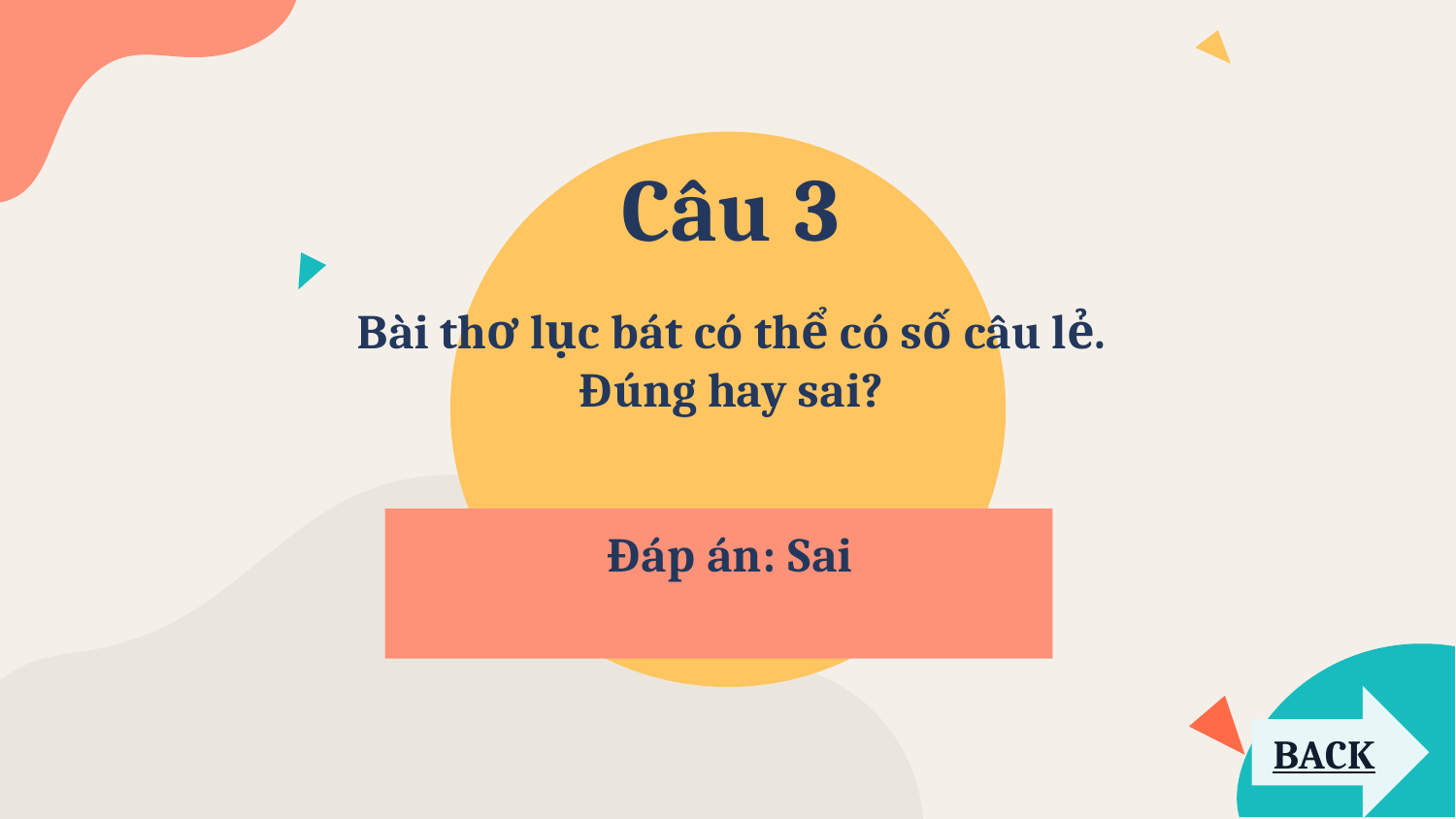

# Câu 3
Bài thơ lục bát có thể có số câu lẻ.
Đúng hay sai?
Đáp án: Sai
BACK